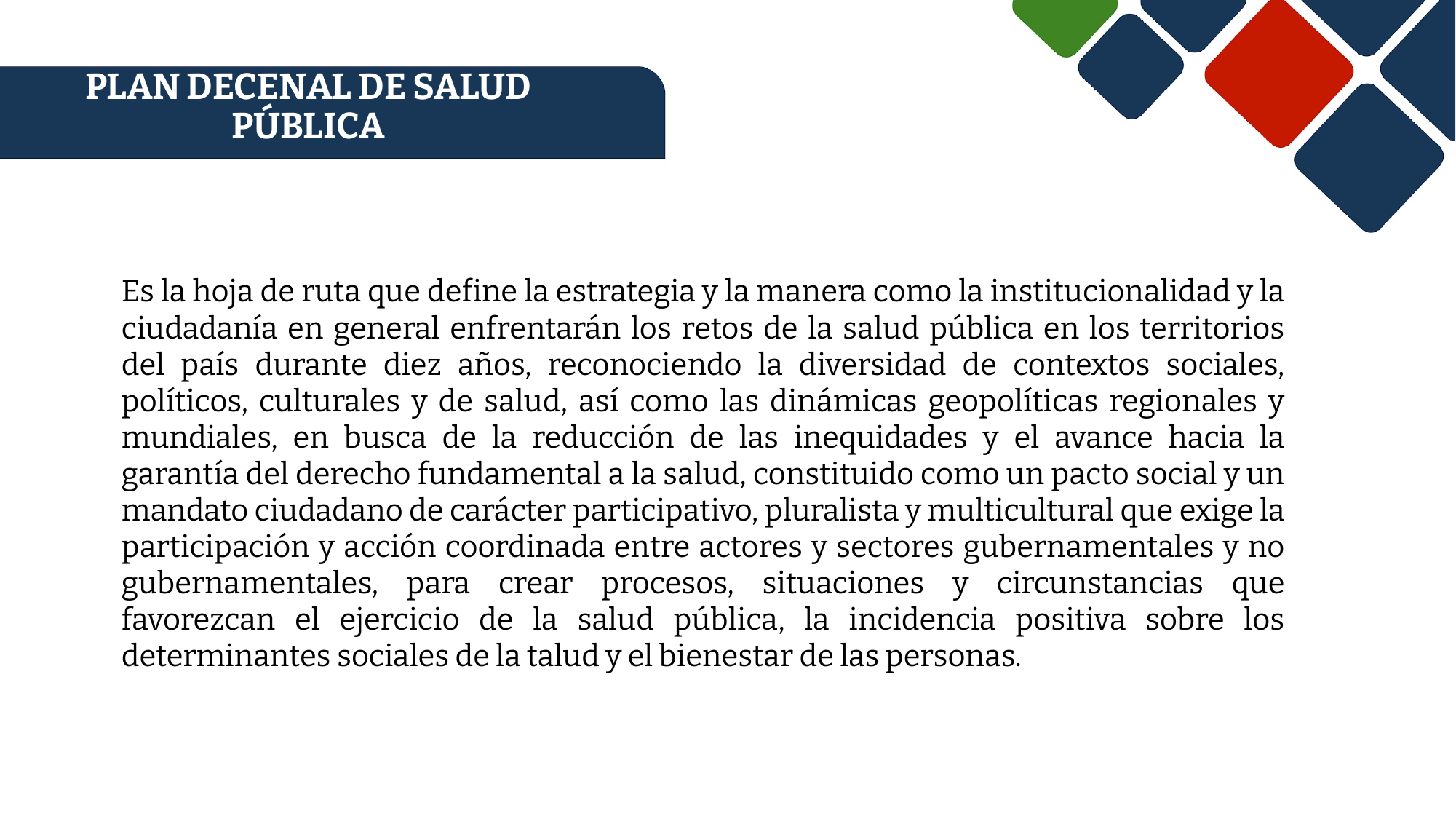

# PLAN decenal de salud pública
Es la hoja de ruta que define la estrategia y la manera como la institucionalidad y la ciudadanía en general enfrentarán los retos de la salud pública en los territorios del país durante diez años, reconociendo la diversidad de contextos sociales, políticos, culturales y de salud, así como las dinámicas geopolíticas regionales y mundiales, en busca de la reducción de las inequidades y el avance hacia la garantía del derecho fundamental a la salud, constituido como un pacto social y un mandato ciudadano de carácter participativo, pluralista y multicultural que exige la participación y acción coordinada entre actores y sectores gubernamentales y no gubernamentales, para crear procesos, situaciones y circunstancias que favorezcan el ejercicio de la salud pública, la incidencia positiva sobre los determinantes sociales de la talud y el bienestar de las personas.